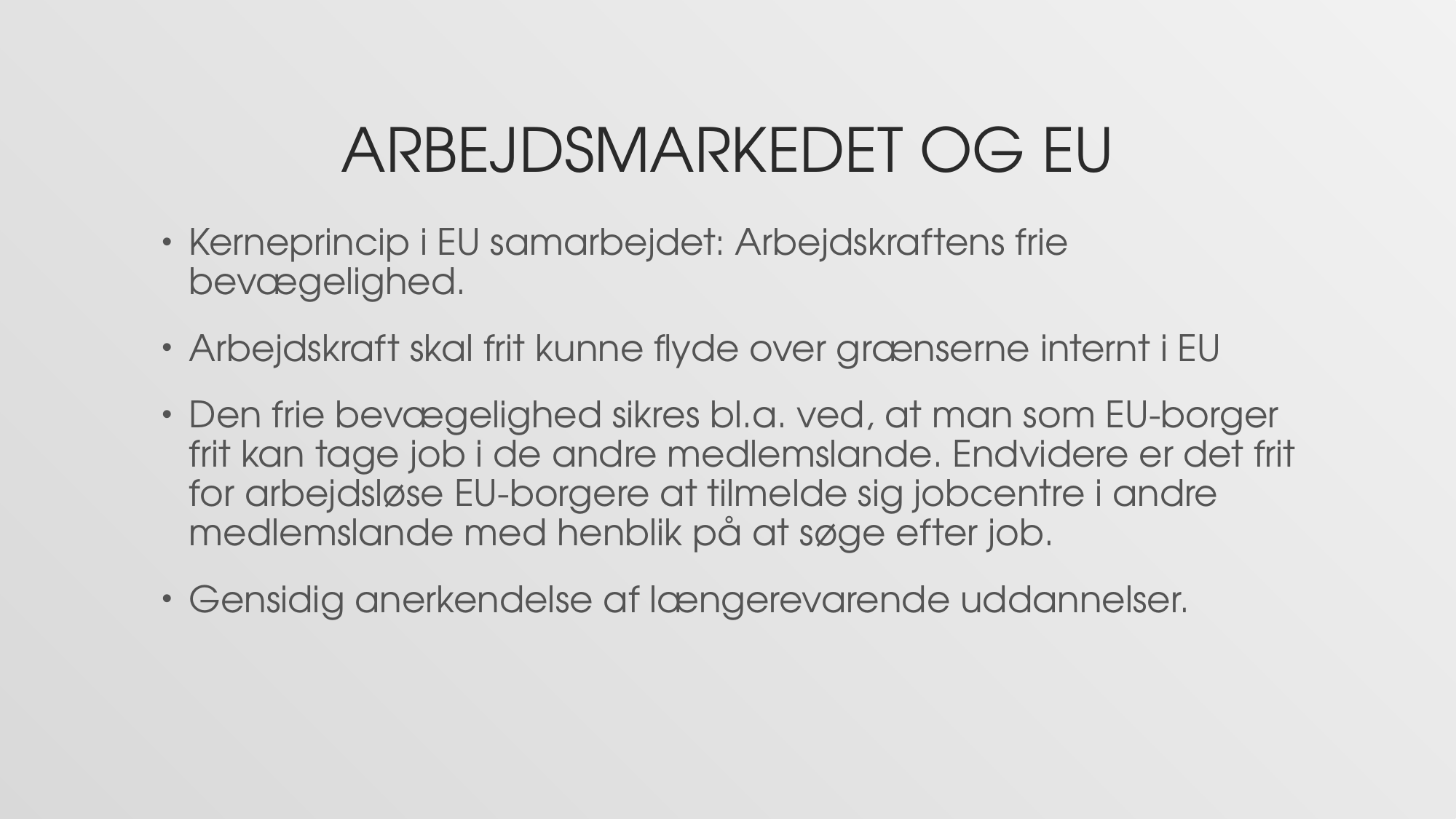

# Arbejdsmarkedet og EU
Kerneprincip i EU samarbejdet: Arbejdskraftens frie bevægelighed.
Arbejdskraft skal frit kunne flyde over grænserne internt i EU
Den frie bevægelighed sikres bl.a. ved, at man som EU-borger frit kan tage job i de andre medlemslande. Endvidere er det frit for arbejdsløse EU-borgere at tilmelde sig jobcentre i andre medlemslande med henblik på at søge efter job.
Gensidig anerkendelse af længerevarende uddannelser.